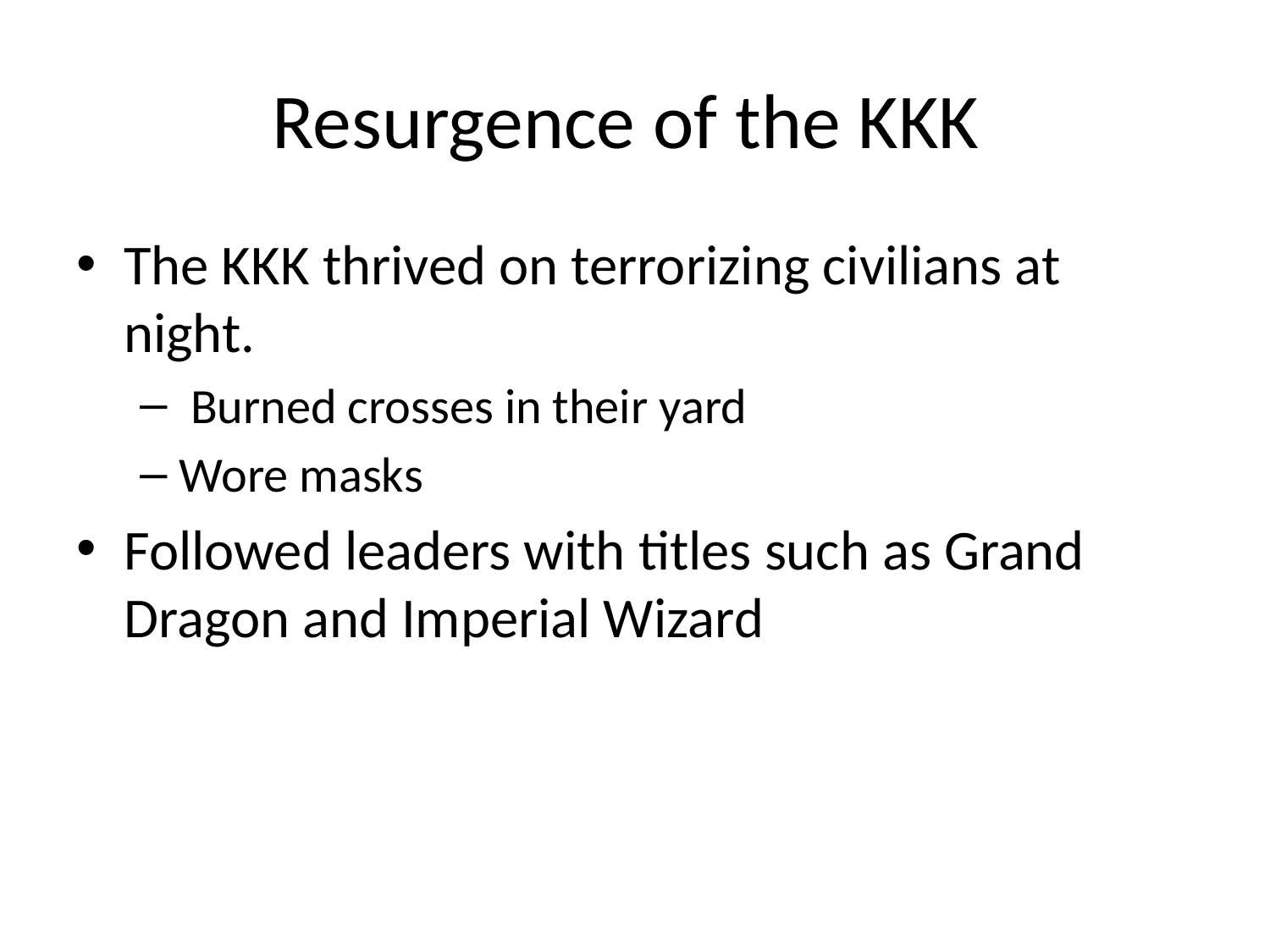

# Resurgence of the KKK
The KKK thrived on terrorizing civilians at night.
 Burned crosses in their yard
Wore masks
Followed leaders with titles such as Grand Dragon and Imperial Wizard